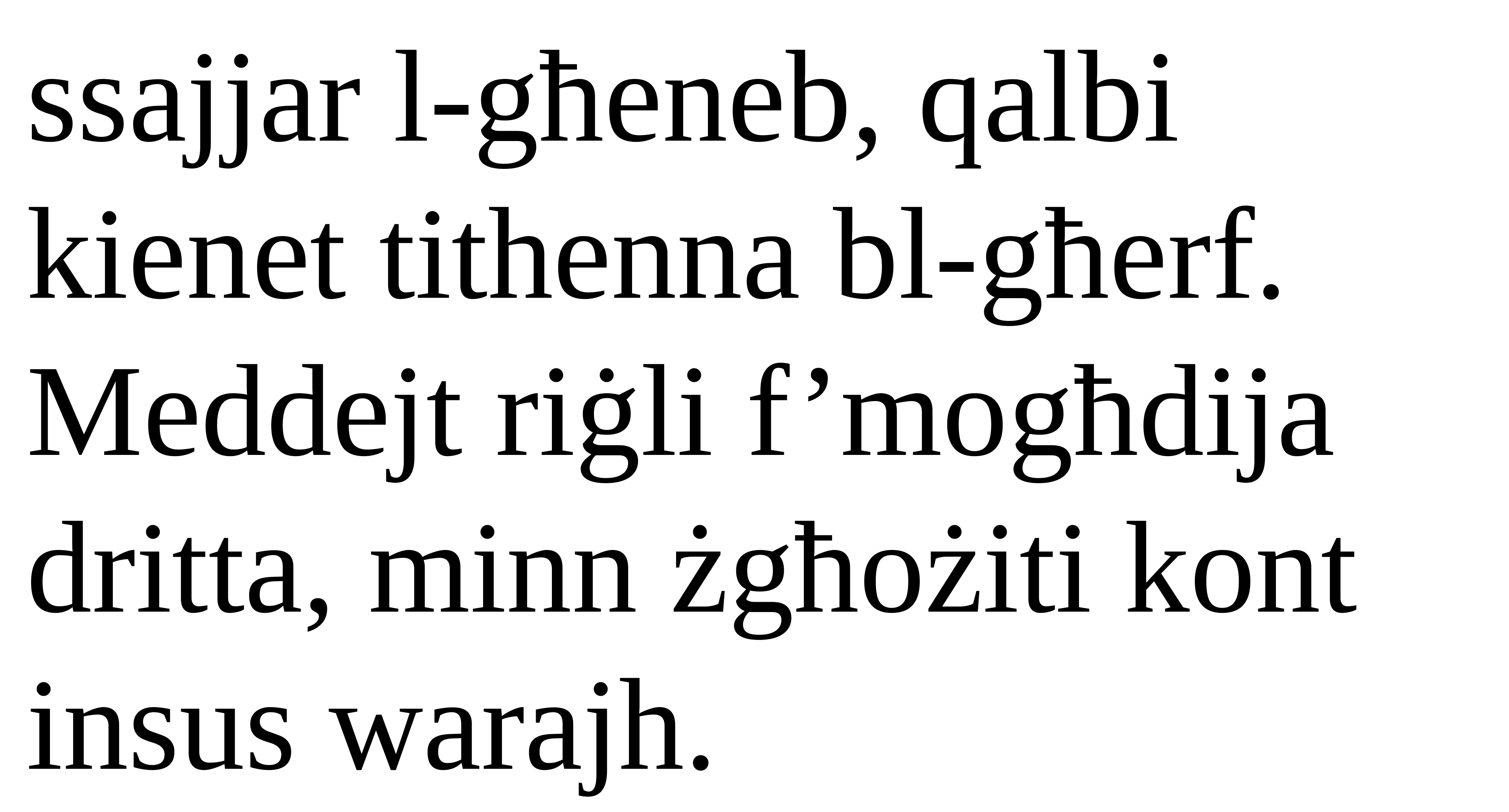

ssajjar l-għeneb, qalbi kienet tithenna bl-għerf.
Meddejt riġli f’mogħdija dritta, minn żgħożiti kont insus warajh.